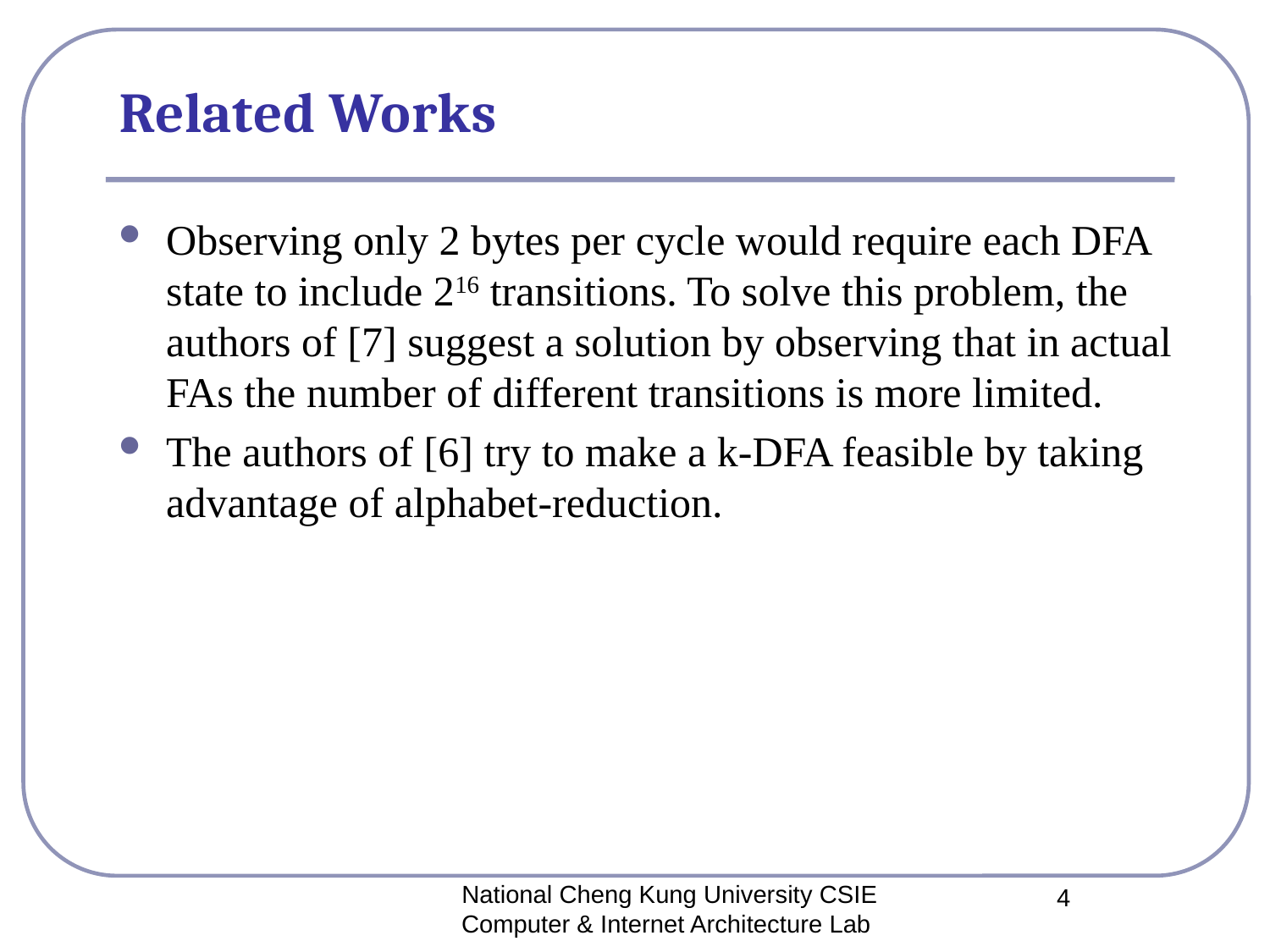

# Related Works
Observing only 2 bytes per cycle would require each DFA state to include 216 transitions. To solve this problem, the authors of [7] suggest a solution by observing that in actual FAs the number of different transitions is more limited.
The authors of [6] try to make a k-DFA feasible by taking advantage of alphabet-reduction.
National Cheng Kung University CSIE Computer & Internet Architecture Lab
4